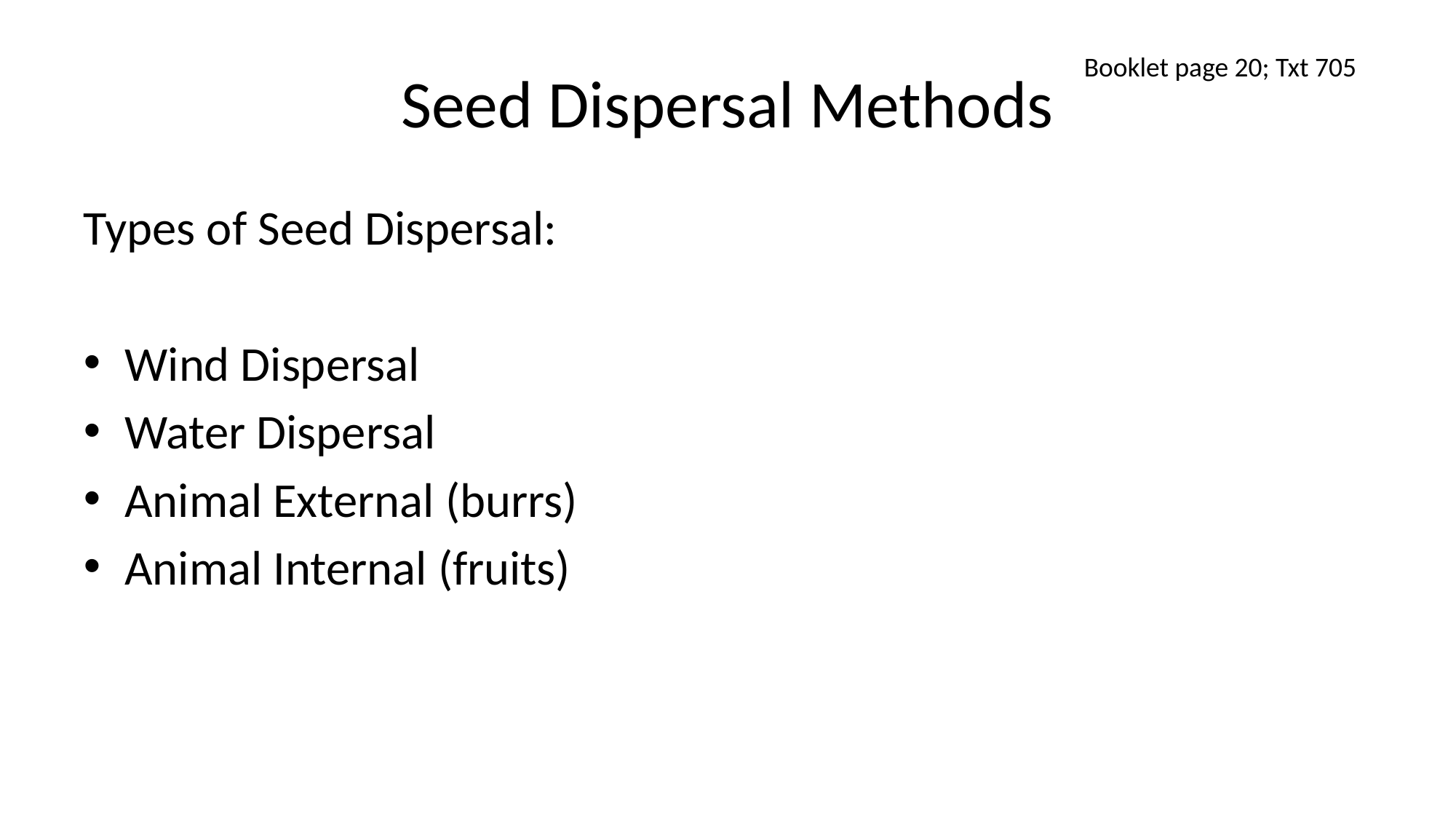

# Seed Dispersal Methods
Booklet page 20; Txt 705
Types of Seed Dispersal:

Wind Dispersal
Water Dispersal
Animal External (burrs)
Animal Internal (fruits)